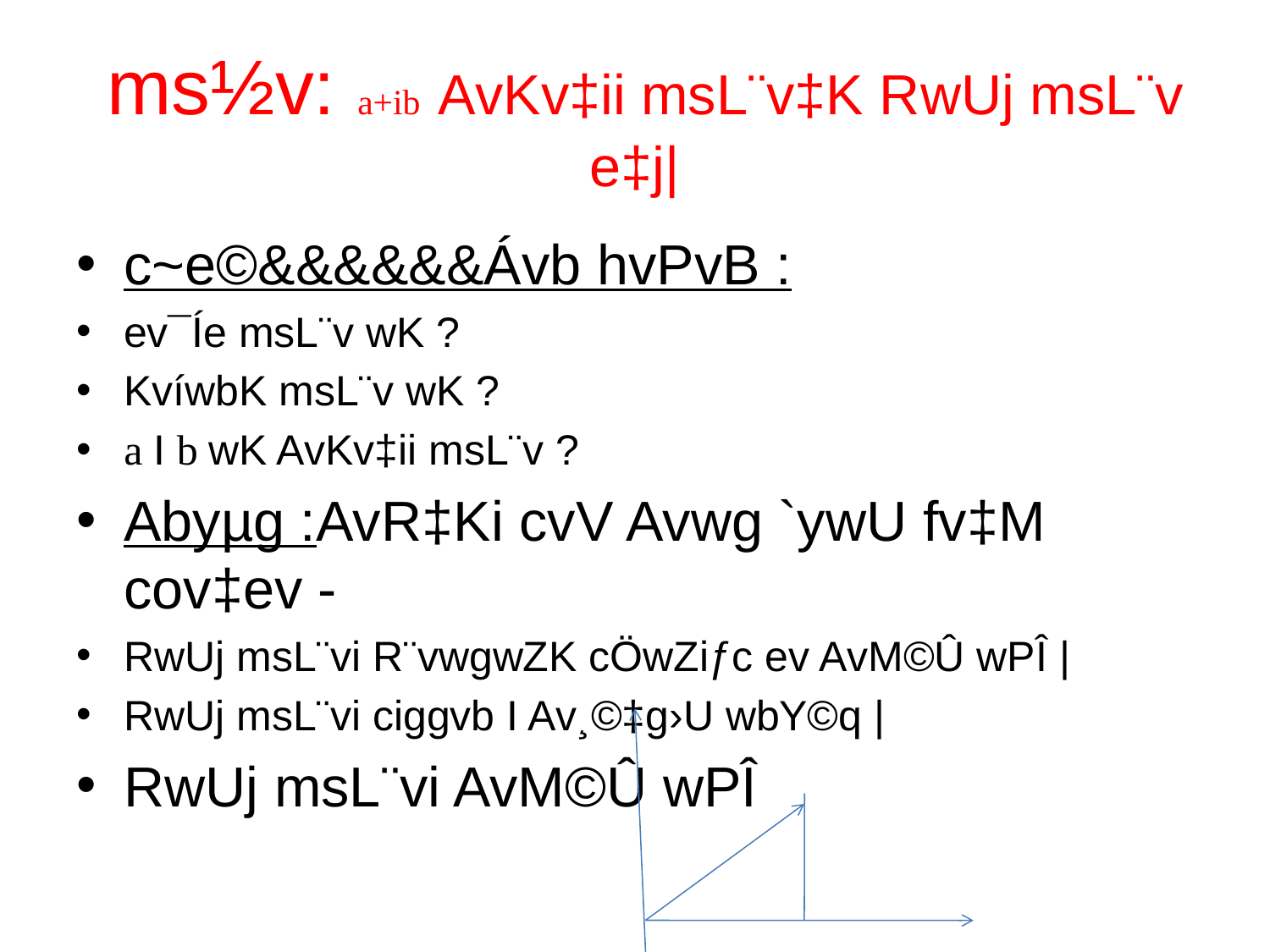

# ms½v: a+ib  AvKv‡ii msL¨v‡K RwUj msL¨v e‡j|
c~e©&&&&&&Ávb hvPvB :
ev¯Íe msL¨v wK ?
KvíwbK msL¨v wK ?
a I b wK AvKv‡ii msL¨v ?
Abyµg :AvR‡Ki cvV Avwg `ywU fv‡M cov‡ev -
RwUj msL¨vi R¨vwgwZK cÖwZiƒc ev AvM©Û wPÎ |
RwUj msL¨vi ciggvb I Av¸©‡g›U wbY©q |
RwUj msL¨vi AvM©Û wPÎ